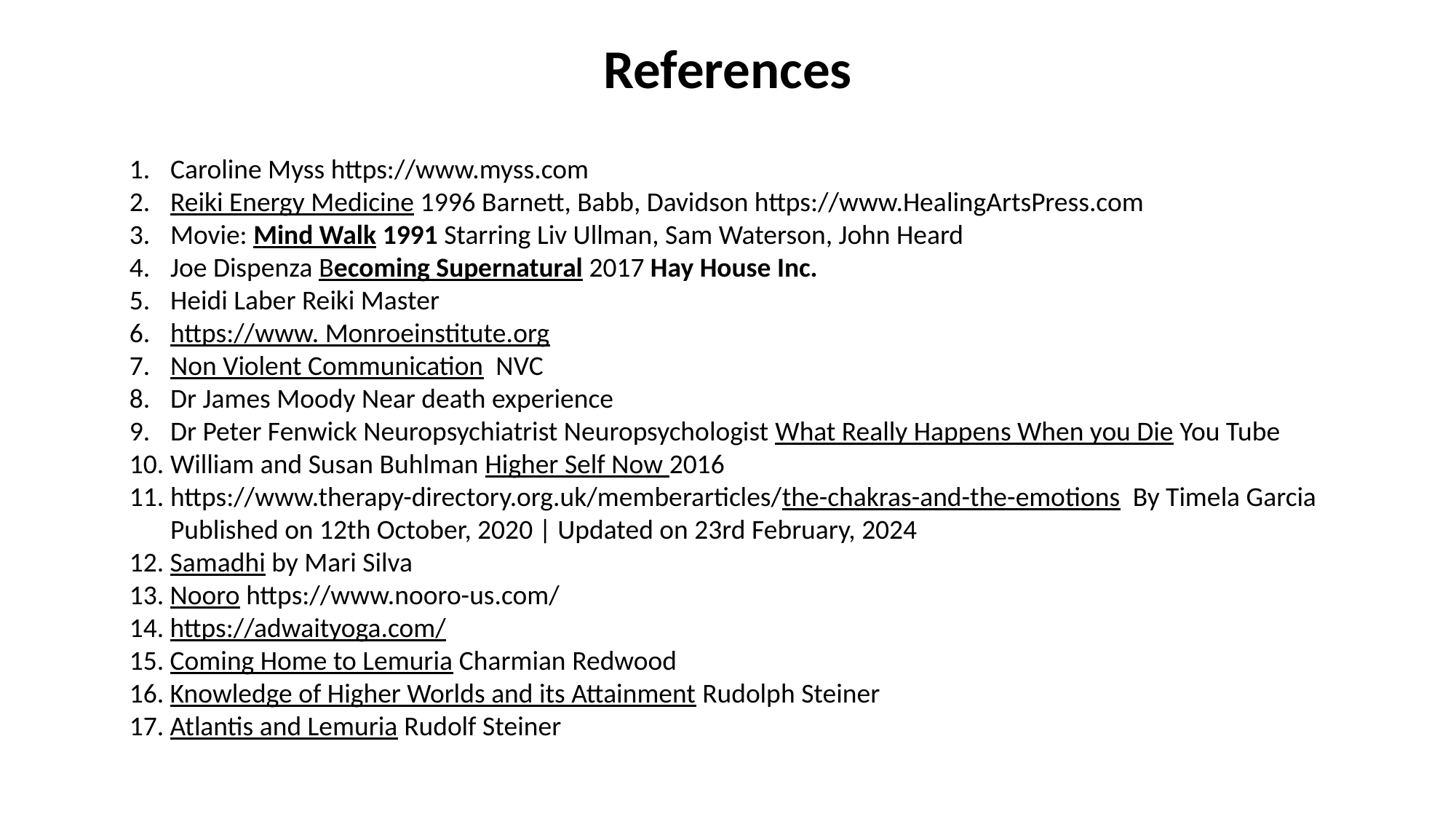

References
Caroline Myss https://www.myss.com
Reiki Energy Medicine 1996 Barnett, Babb, Davidson https://www.HealingArtsPress.com
Movie: Mind Walk 1991 Starring Liv Ullman, Sam Waterson, John Heard
Joe Dispenza Becoming Supernatural 2017 Hay House Inc.
Heidi Laber Reiki Master
https://www. Monroeinstitute.org
Non Violent Communication  NVC
Dr James Moody Near death experience
Dr Peter Fenwick Neuropsychiatrist Neuropsychologist What Really Happens When you Die You Tube
William and Susan Buhlman Higher Self Now 2016
https://www.therapy-directory.org.uk/memberarticles/the-chakras-and-the-emotions  By Timela Garcia Published on 12th October, 2020 | Updated on 23rd February, 2024
12. Samadhi by Mari Silva
13. Nooro https://www.nooro-us.com/
14. https://adwaityoga.com/
15. Coming Home to Lemuria Charmian Redwood
16. Knowledge of Higher Worlds and its Attainment Rudolph Steiner
17. Atlantis and Lemuria Rudolf Steiner